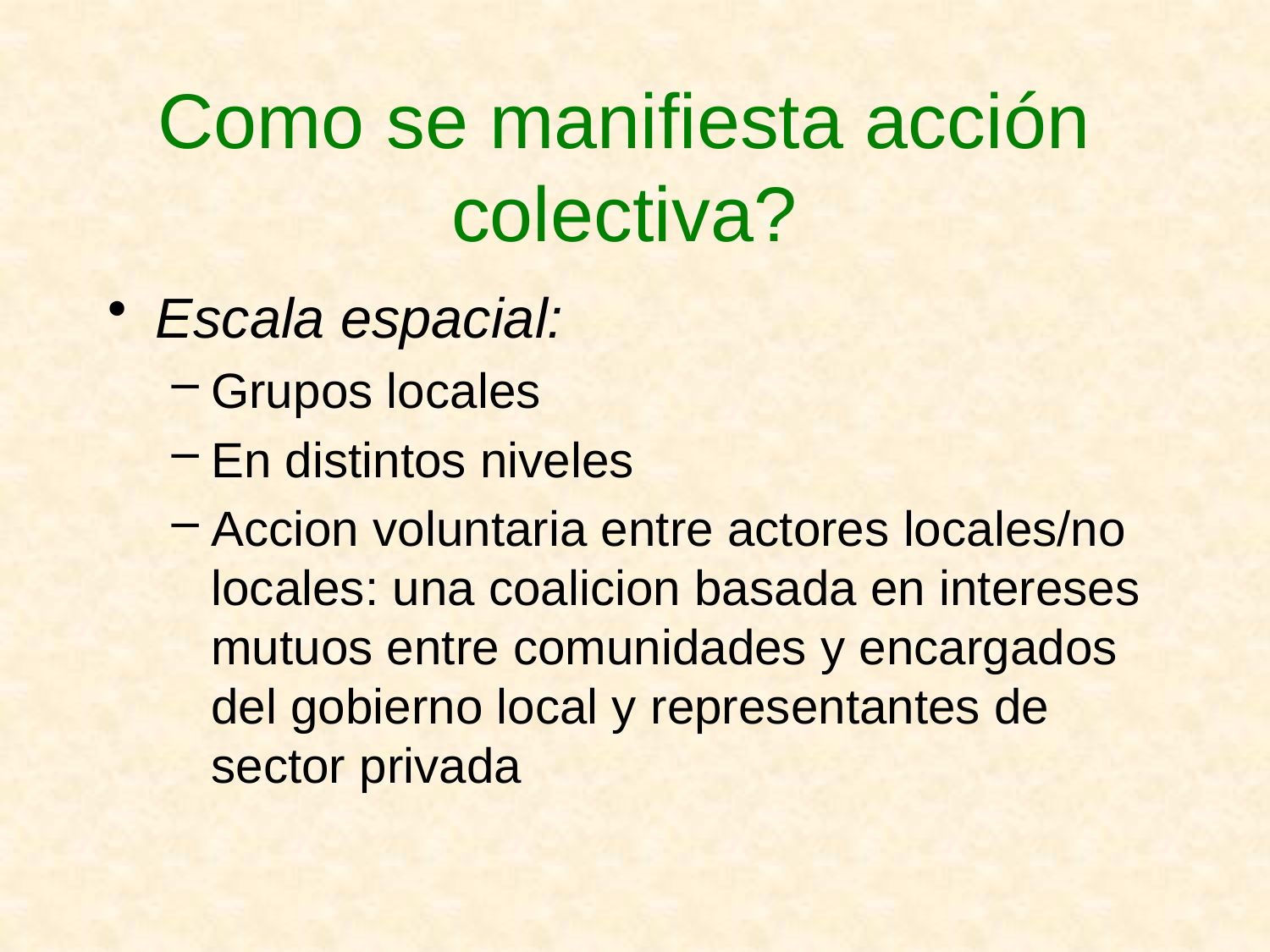

# Como se manifiesta acción colectiva?
Escala espacial:
Grupos locales
En distintos niveles
Accion voluntaria entre actores locales/no locales: una coalicion basada en intereses mutuos entre comunidades y encargados del gobierno local y representantes de sector privada